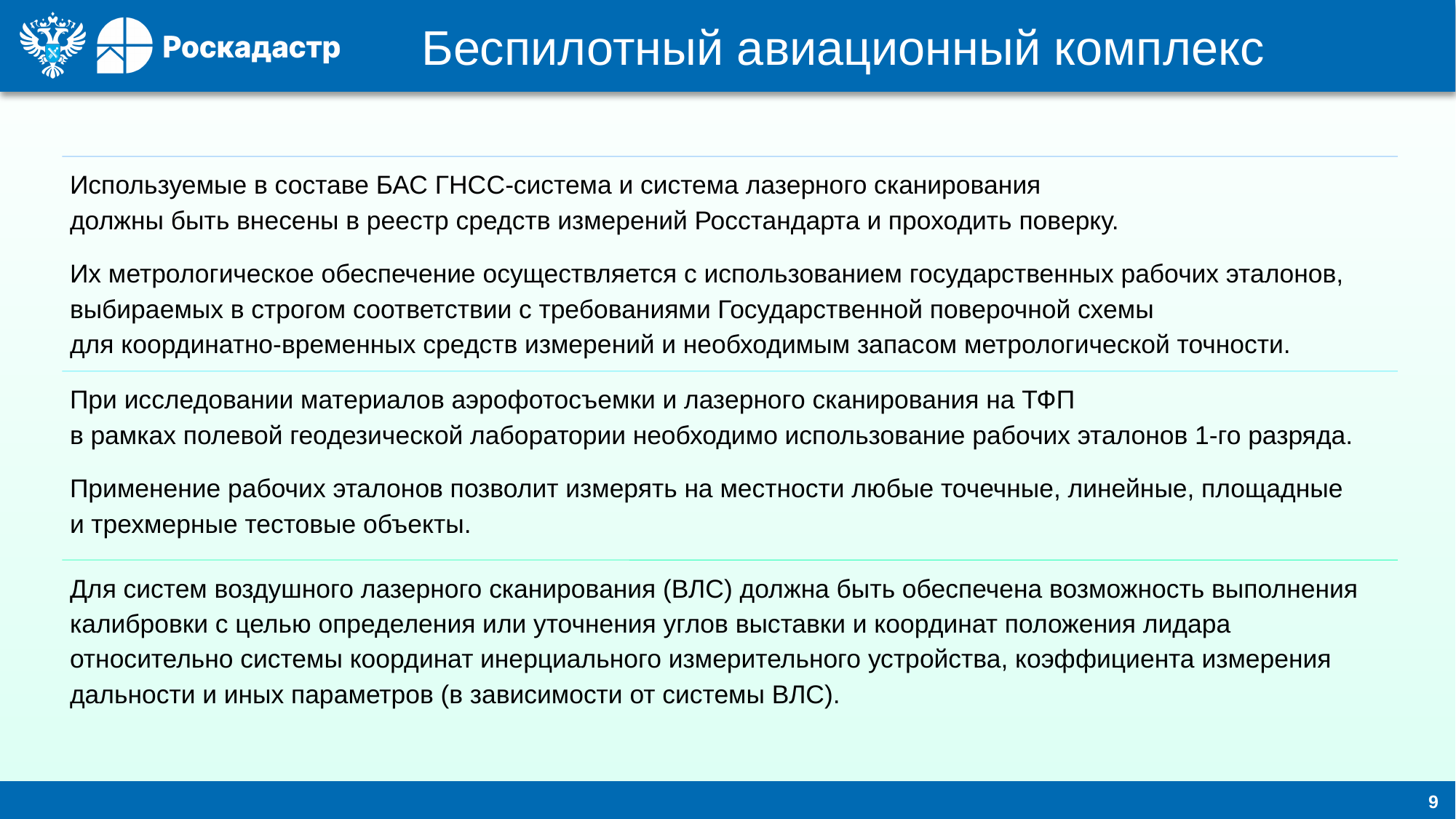

# Беспилотный авиационный комплекс
Используемые в составе БАС ГНСС-система и система лазерного сканирования
должны быть внесены в реестр средств измерений Росстандарта и проходить поверку.
Их метрологическое обеспечение осуществляется с использованием государственных рабочих эталонов, выбираемых в строгом соответствии с требованиями Государственной поверочной схемы
для координатно-временных средств измерений и необходимым запасом метрологической точности.
При исследовании материалов аэрофотосъемки и лазерного сканирования на ТФП
в рамках полевой геодезической лаборатории необходимо использование рабочих эталонов 1-го разряда.
Применение рабочих эталонов позволит измерять на местности любые точечные, линейные, площадные
и трехмерные тестовые объекты.
Для систем воздушного лазерного сканирования (ВЛС) должна быть обеспечена возможность выполнения калибровки с целью определения или уточнения углов выставки и координат положения лидара относительно системы координат инерциального измерительного устройства, коэффициента измерения дальности и иных параметров (в зависимости от системы ВЛС).
9